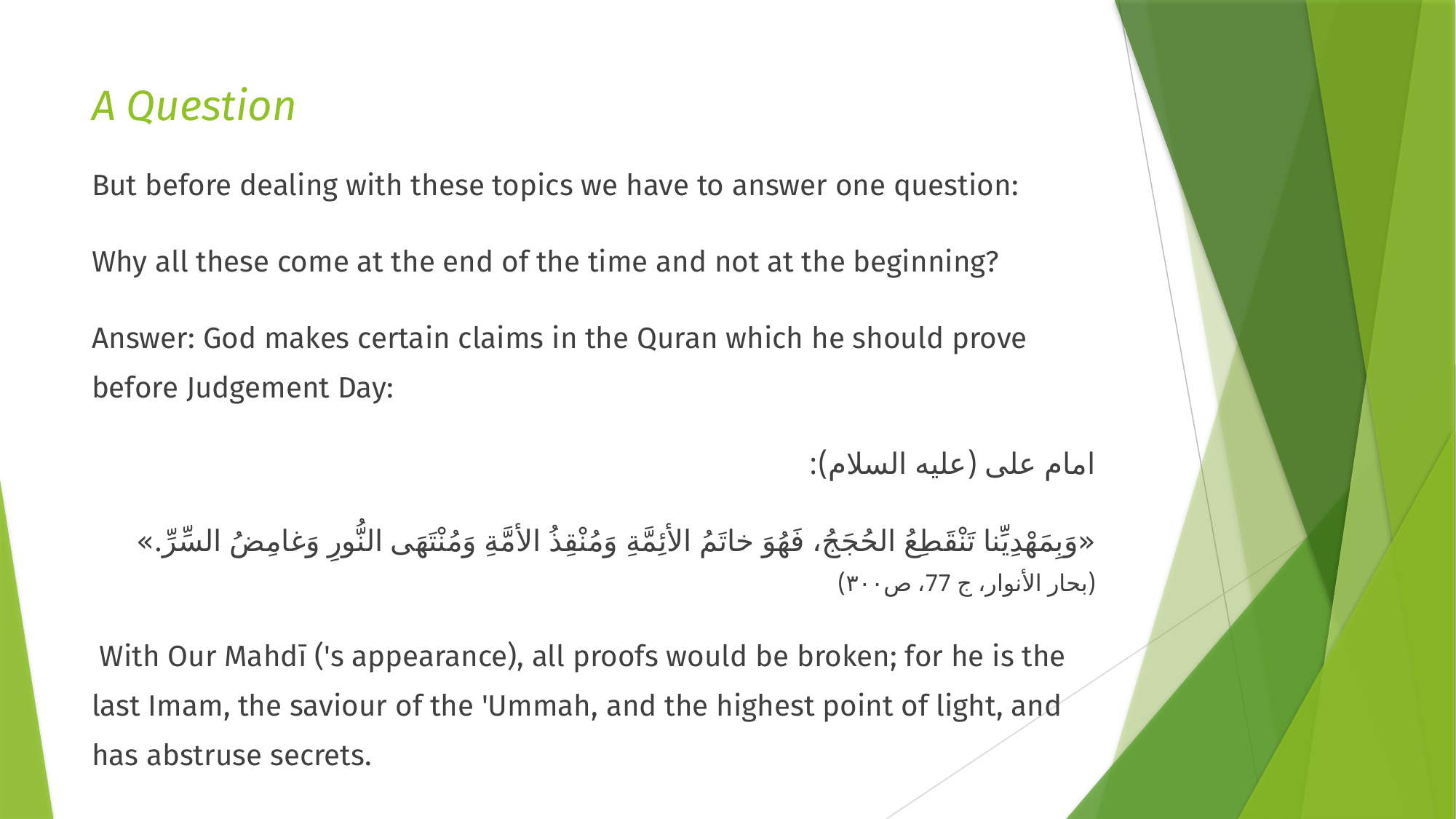

# A Question
But before dealing with these topics we have to answer one question:
Why all these come at the end of the time and not at the beginning?
Answer: God makes certain claims in the Quran which he should prove before Judgement Day:
امام علی (علیه ‌السلام):
«وَبِمَهْدِیِّنا تَنْقَطِعُ الحُجَجُ، فَهُوَ خاتَمُ الأئِمَّةِ وَمُنْقِذُ الأمَّةِ وَمُنْتَهَی النُّورِ وَغامِضُ السِّرِّ.»  (بحار الأنوار، ج 77، ص۳۰۰)
 With Our Mahdī ('s appearance), all proofs would be broken; for he is the last Imam, the saviour of the 'Ummah, and the highest point of light, and has abstruse secrets.